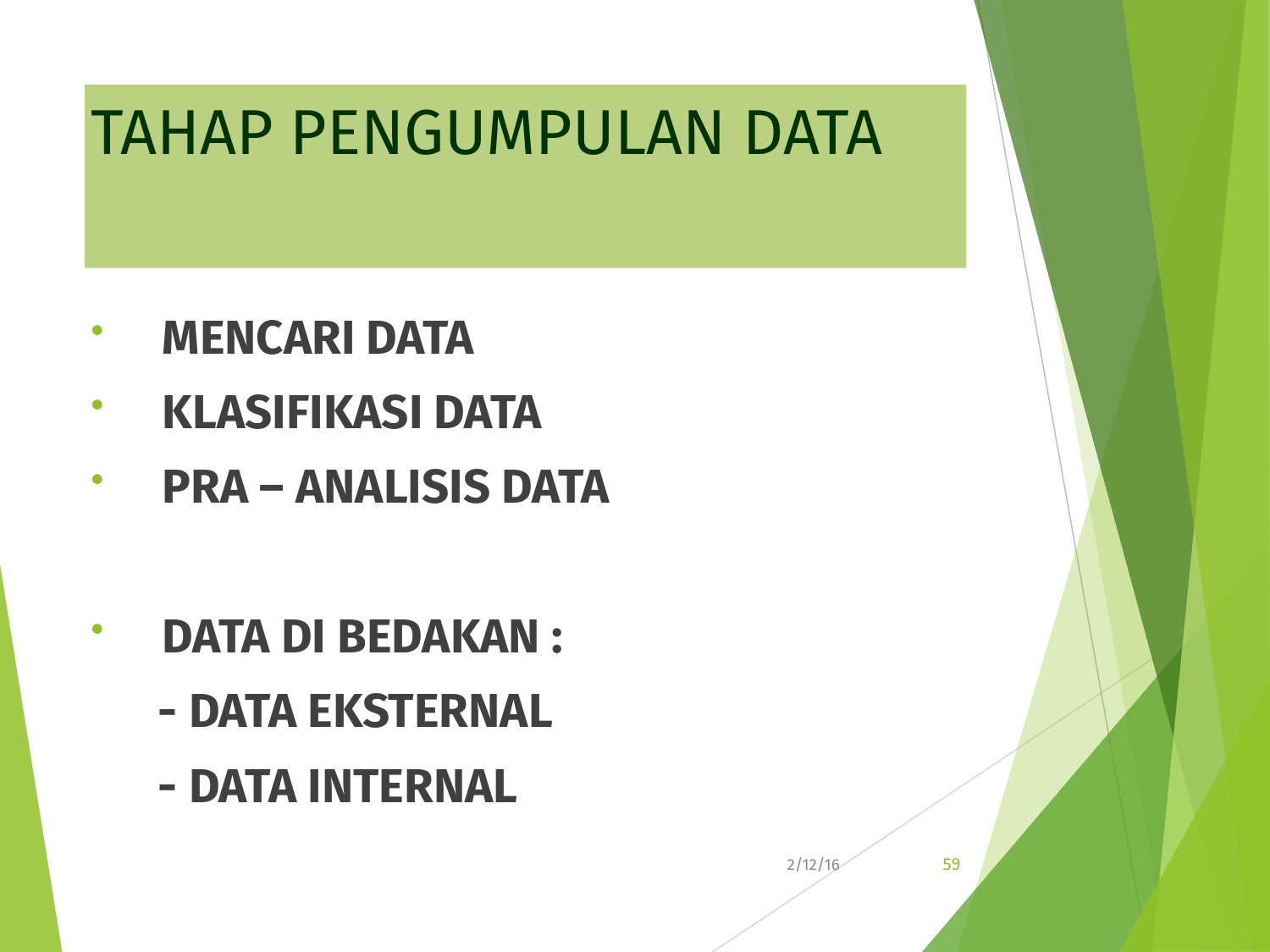

TAHAP PENGUMPULAN DATA
MENCARI DATA
KLASIFIKASI DATA
PRA – ANALISIS DATA

DATA DI BEDAKAN :
      - DATA EKSTERNAL
      - DATA INTERNAL
59
2/12/16